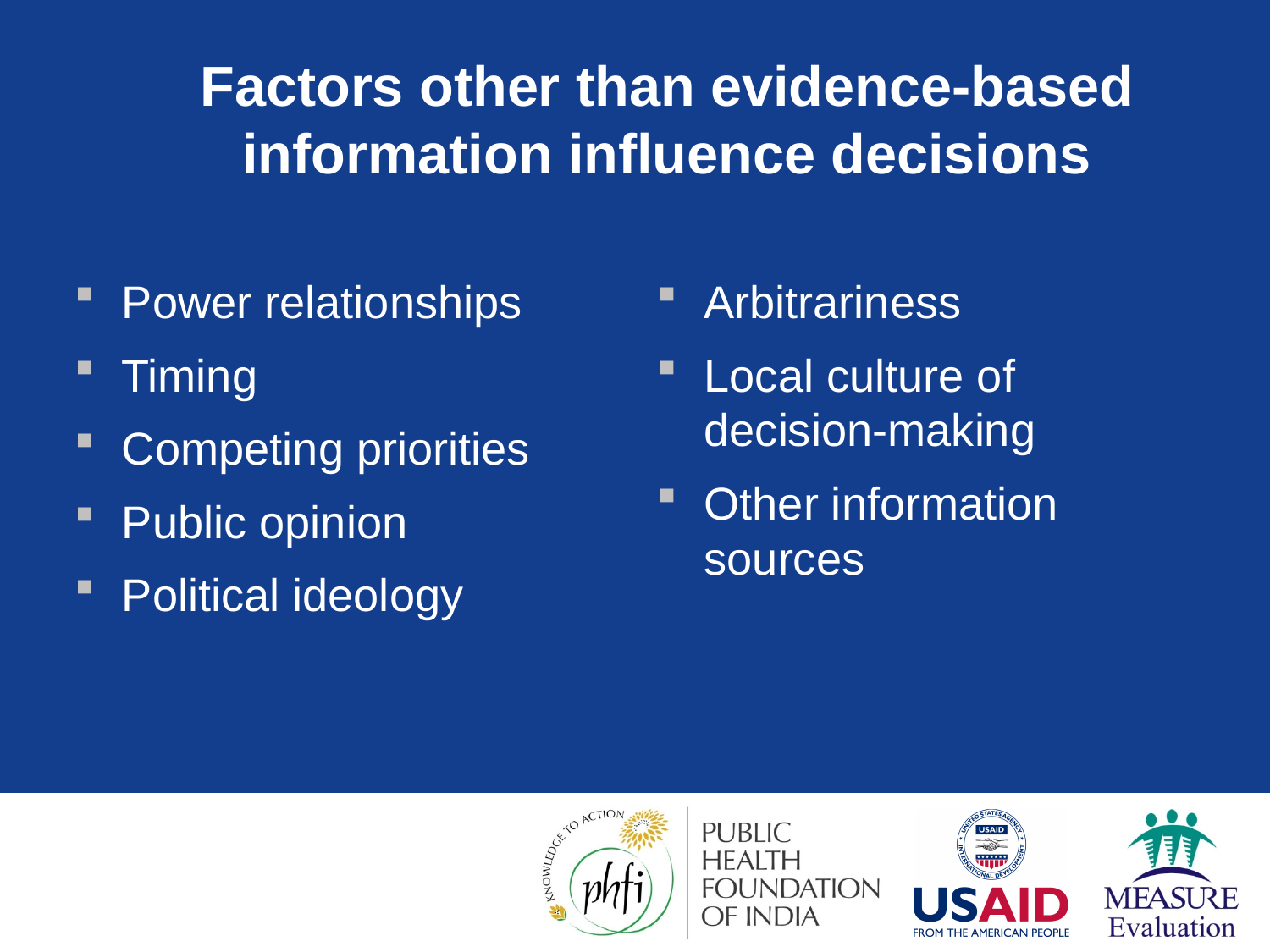

# Factors other than evidence-based information influence decisions
Power relationships
Timing
Competing priorities
Public opinion
Political ideology

Arbitrariness
Local culture of decision-making
Other information sources